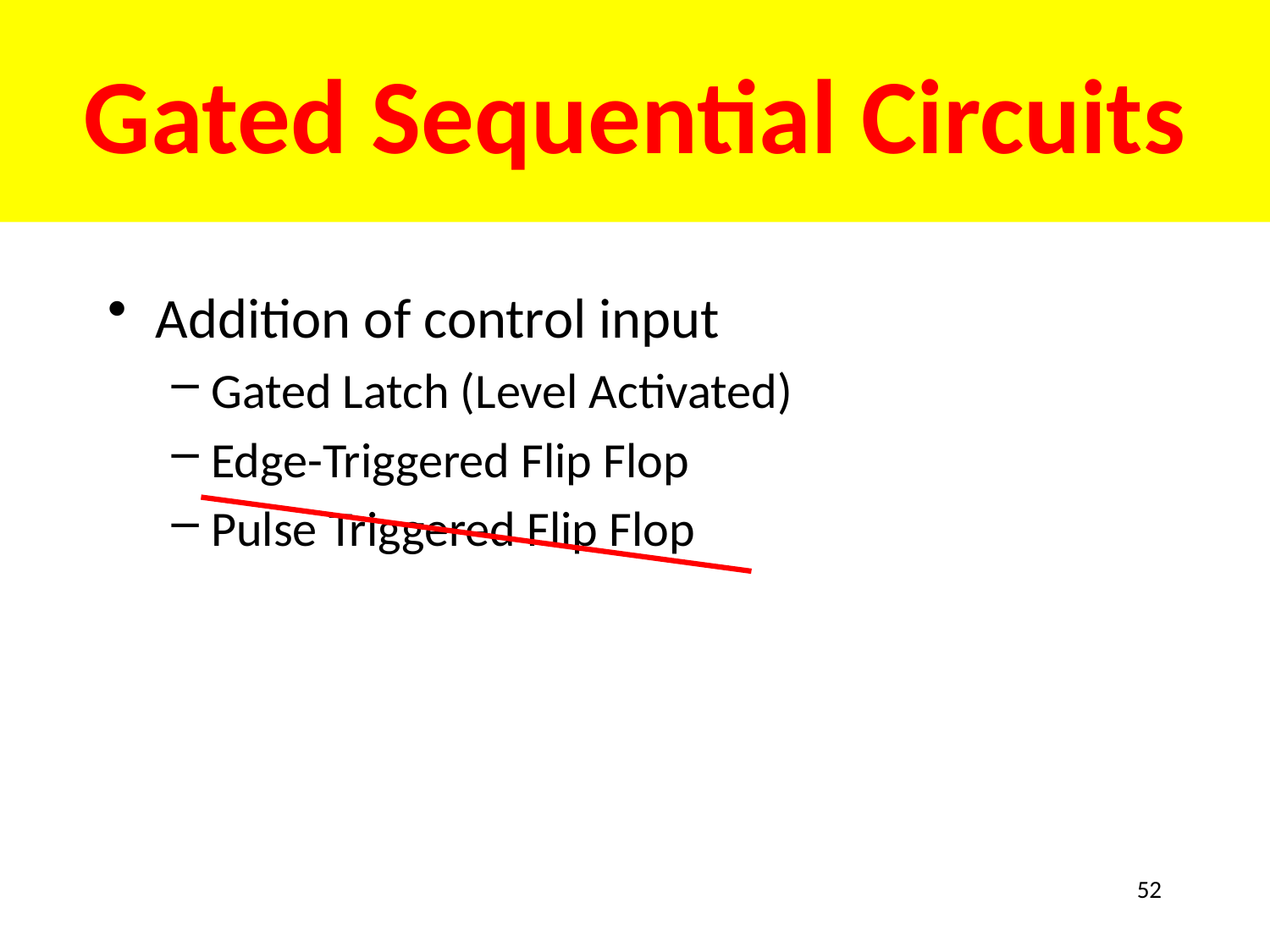

# Gated Sequential Circuits
Addition of control input
Gated Latch (Level Activated)
Edge-Triggered Flip Flop
Pulse Triggered Flip Flop

52